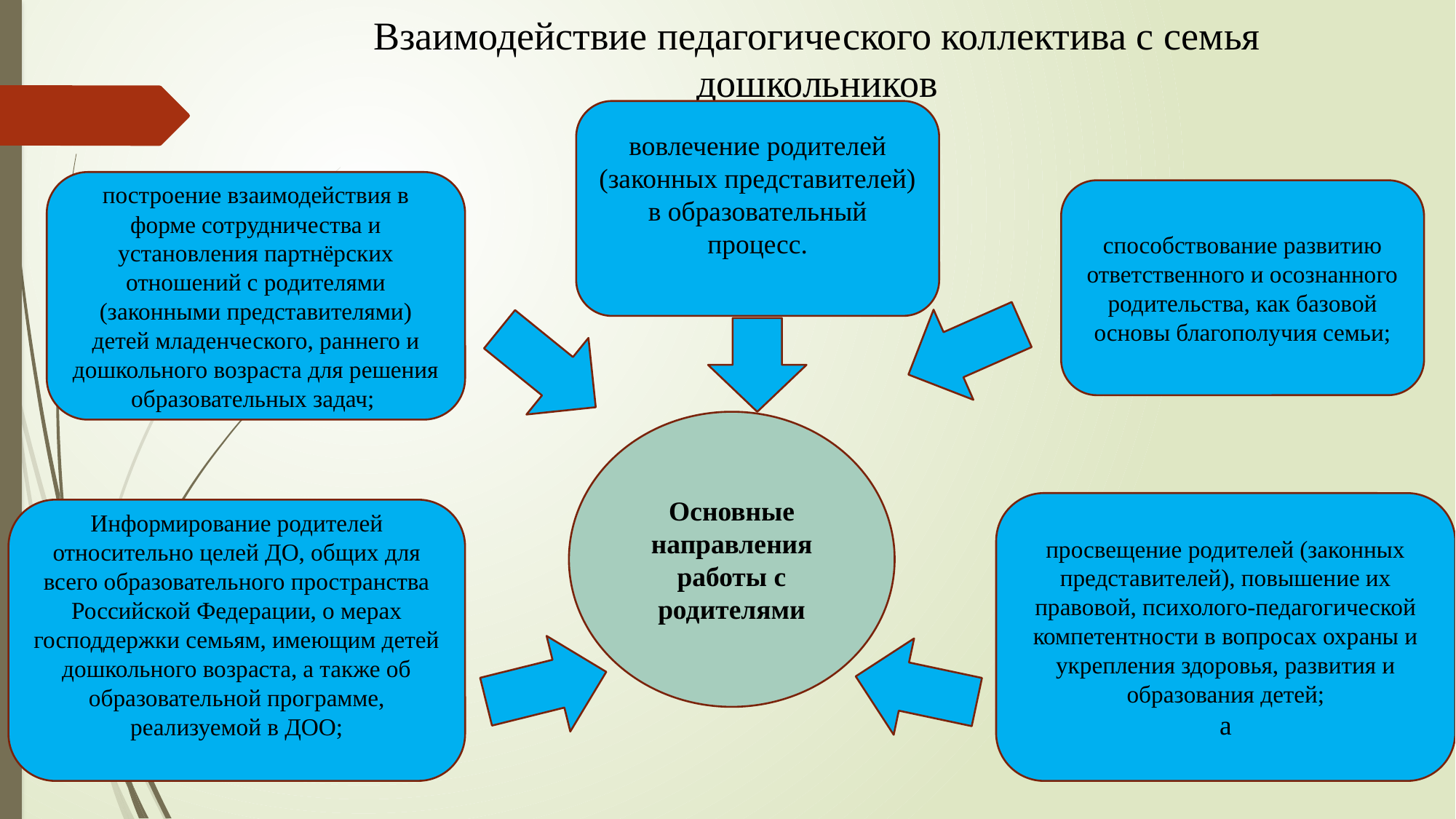

# Взаимодействие педагогического коллектива с семья дошкольников
вовлечение родителей (законных представителей) в образовательный процесс.

построение взаимодействия в форме сотрудничества и установления партнёрских отношений с родителями (законными представителями) детей младенческого, раннего и дошкольного возраста для решения образовательных задач;
способствование развитию ответственного и осознанного родительства, как базовой основы благополучия семьи;

Основные направления работы с родителями
просвещение родителей (законных представителей), повышение их правовой, психолого-педагогической компетентности в вопросах охраны и укрепления здоровья, развития и образования детей;
а
Информирование родителей относительно целей ДО, общих для всего образовательного пространства Российской Федерации, о мерах господдержки семьям, имеющим детей дошкольного возраста, а также об образовательной программе, реализуемой в ДОО;